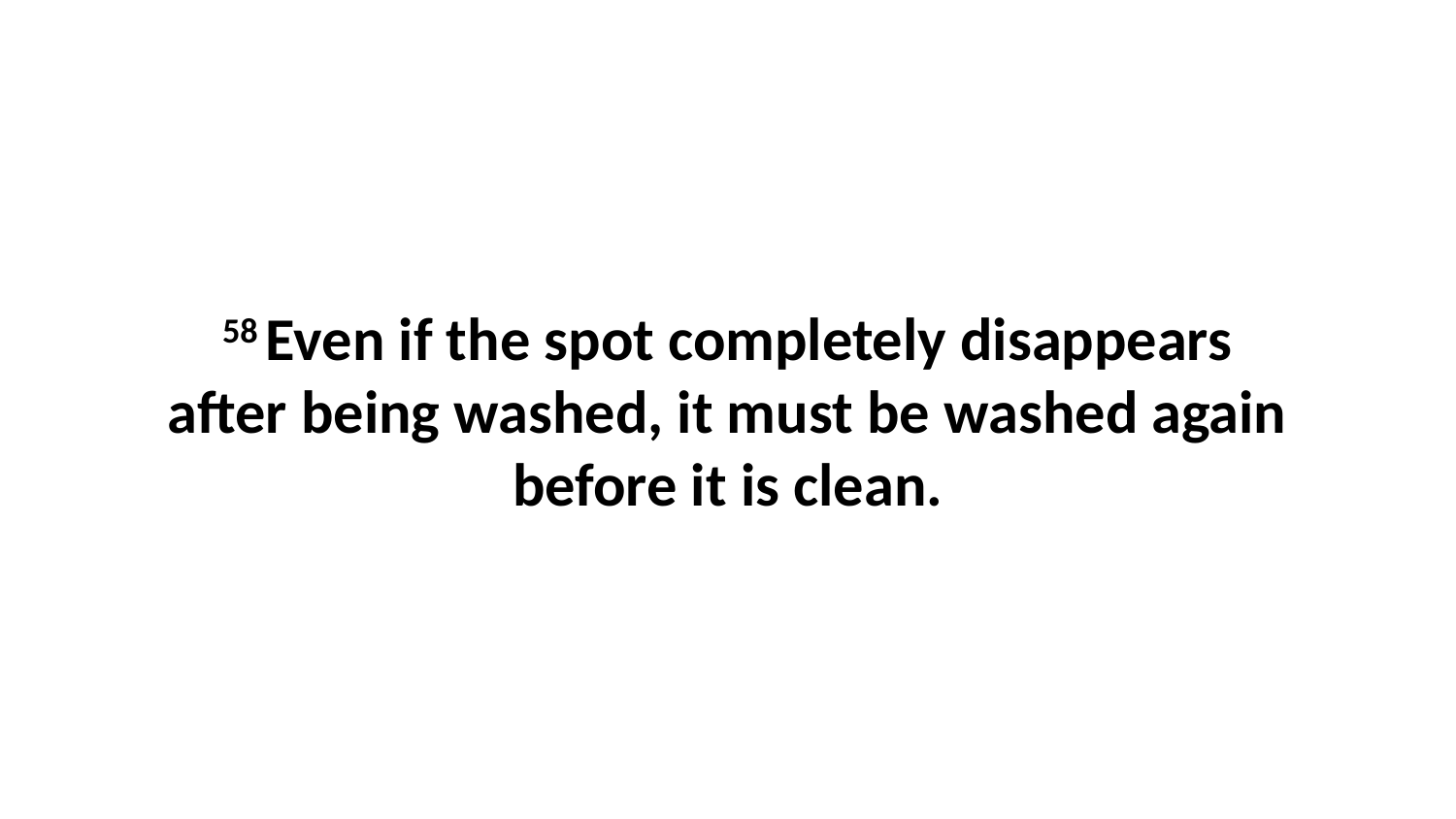

58 Even if the spot completely disappears after being washed, it must be washed again before it is clean.